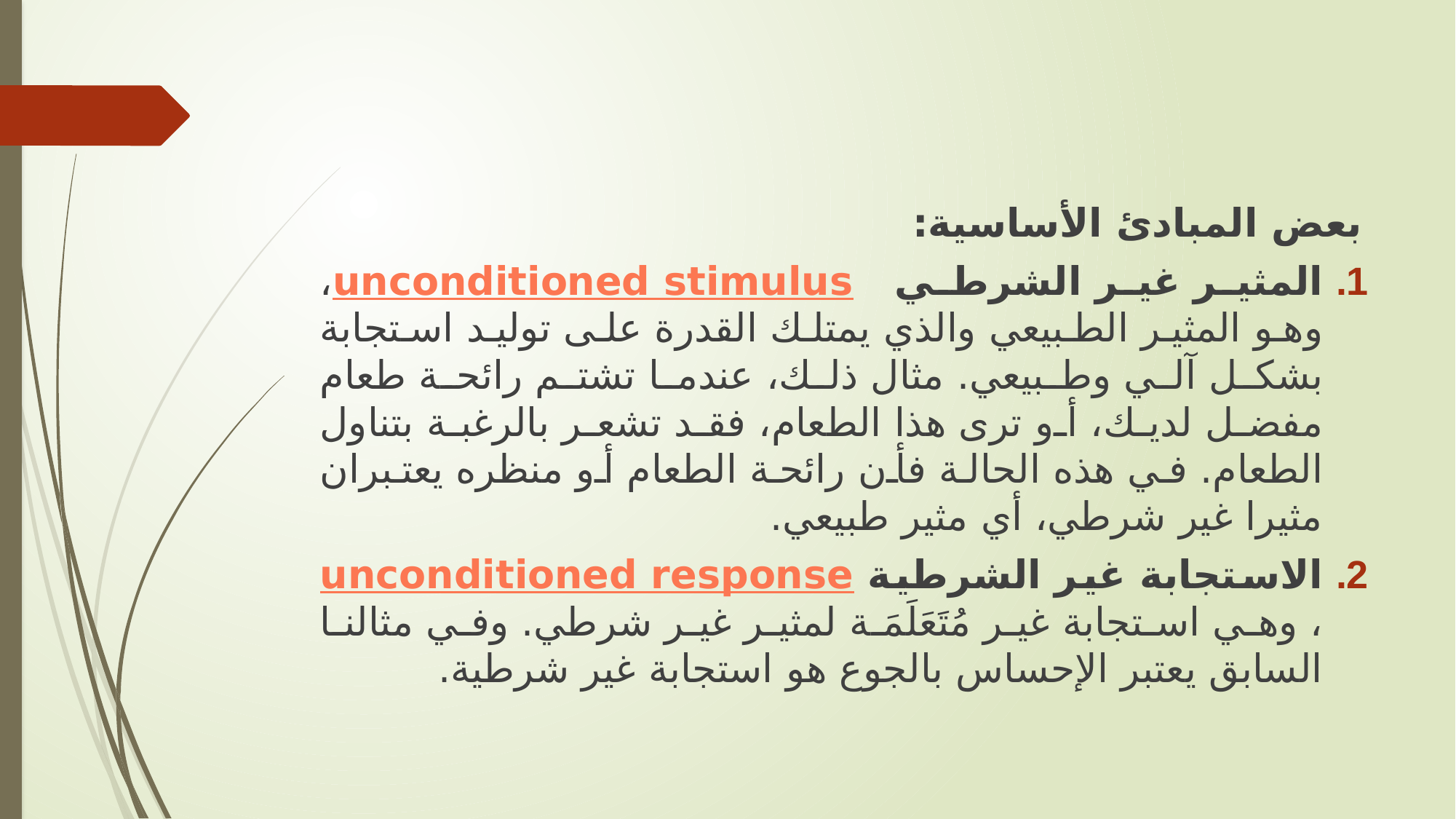

بعض المبادئ الأساسية:
المثير غير الشرطي   unconditioned stimulus، وهو المثير الطبيعي والذي يمتلك القدرة على توليد استجابة بشكل آلي وطبيعي. مثال ذلك، عندما تشتم رائحة طعام مفضل لديك، أو ترى هذا الطعام، فقد تشعر بالرغبة بتناول الطعام. في هذه الحالة فأن رائحة الطعام أو منظره يعتبران مثيرا غير شرطي، أي مثير طبيعي.
الاستجابة غير الشرطية unconditioned response، وهي استجابة غير مُتَعَلَمَة لمثير غير شرطي. وفي مثالنا السابق يعتبر الإحساس بالجوع هو استجابة غير شرطية.